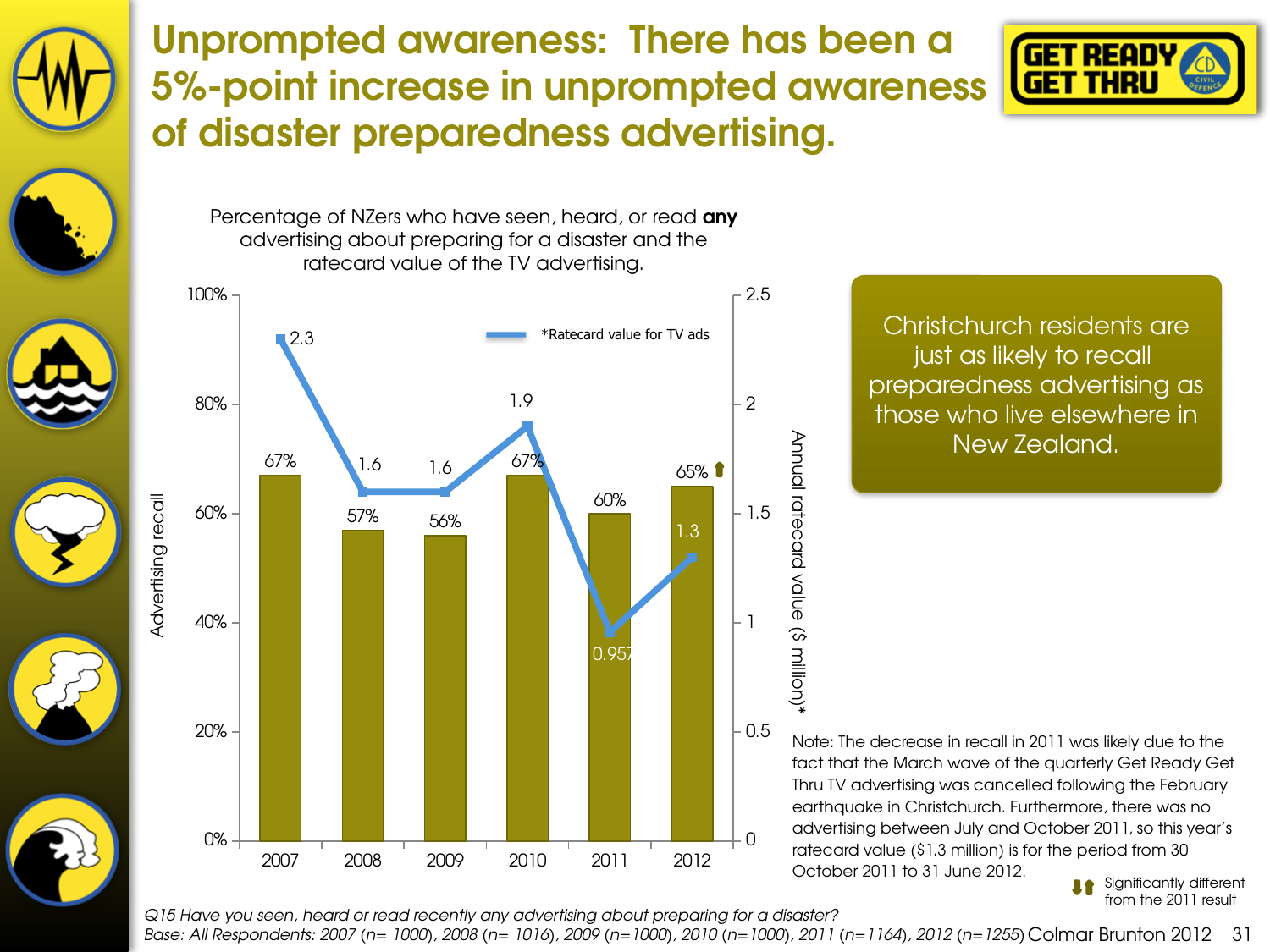

# Unprompted awareness:  There has been a 5%-point increase in unprompted awareness of disaster preparedness advertising.

### Chart

| Category | % yes |  |
|---|---|---|
| 2007 | 67.0 | 2.3 |
| 2008 | 57.0 | 1.6 |
| 2009 | 56.0 | 1.6 |
| 2010 | 67.0 | 1.9 |
| 2011 | 60.0 | 0.957 |
| 2012 | 65.0 | 1.3 |
Percentage of NZers who have seen, heard, or read any advertising about preparing for a disaster and the ratecard value of the TV advertising.
Christchurch residents are just as likely to recall  preparedness advertising as those who live elsewhere in New Zealand.
*Ratecard value for TV ads

Advertising recall
Annual ratecard value ($ million)*
Note: The decrease in recall in 2011 was likely due to the fact that the March wave of the quarterly Get Ready Get Thru TV advertising was cancelled following the February earthquake in Christchurch. Furthermore, there was no advertising between July and October 2011, so this year’s ratecard value ($1.3 million) is for the period from 30 October 2011 to 31 June 2012.
Significantly different from the 2011 result

Q15 Have you seen, heard or read recently any advertising about preparing for a disaster?
Base: All Respondents: 2007 (n= 1000), 2008 (n= 1016), 2009 (n=1000), 2010 (n=1000), 2011 (n=1164), 2012 (n=1255)